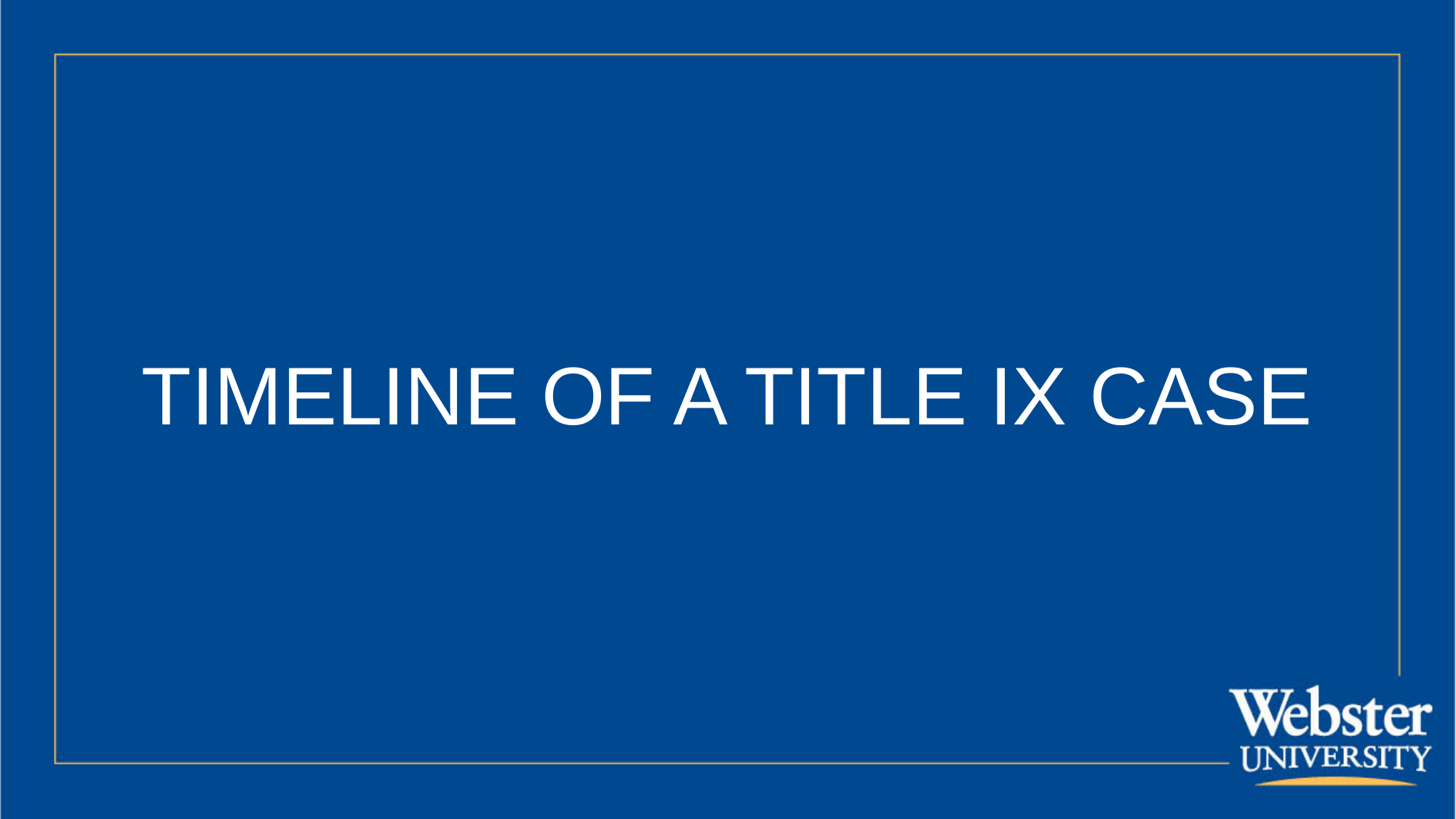

# TIMELINE OF A TITLE IX CASE